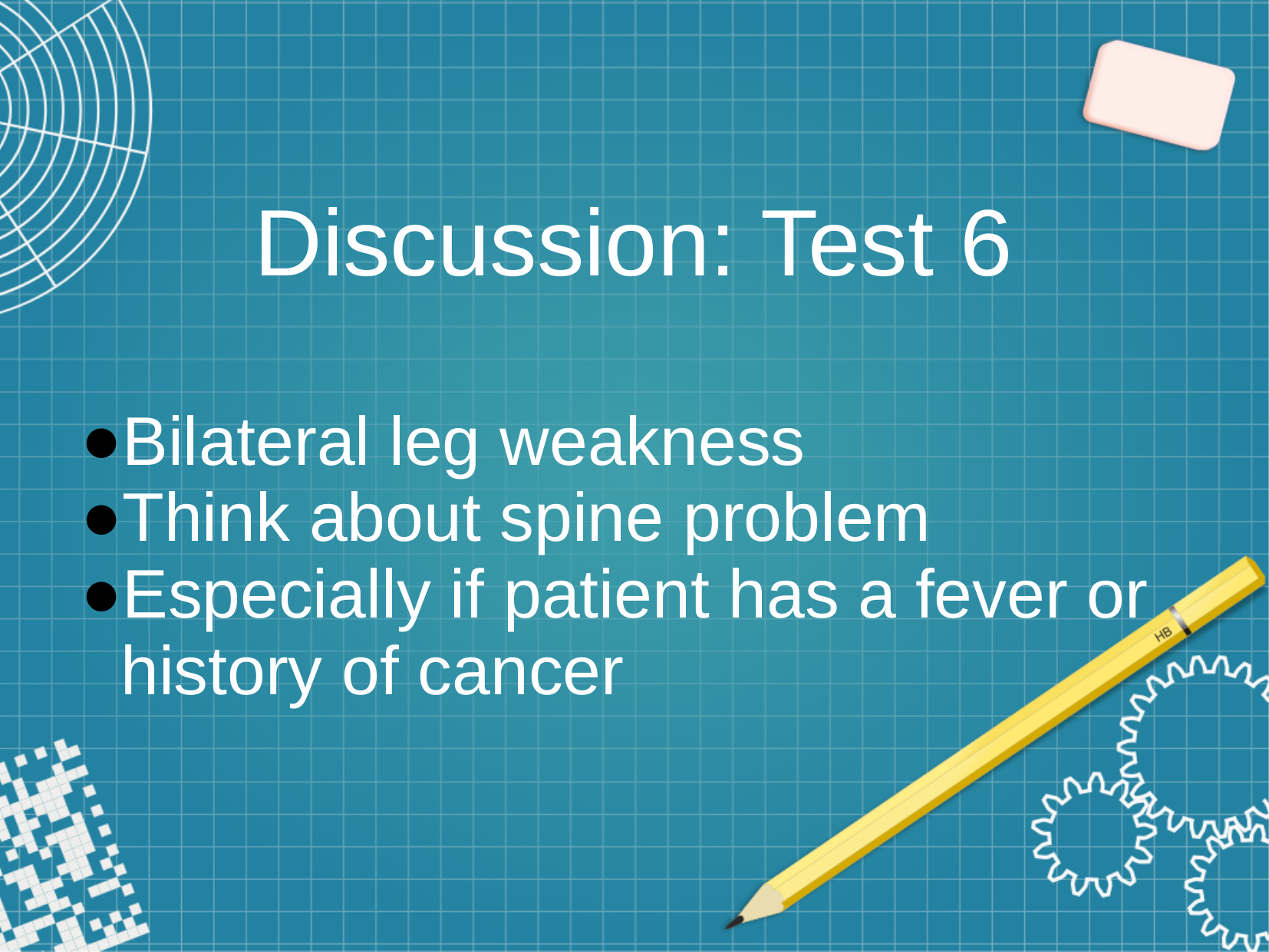

# Discussion: Test 6
Bilateral leg weakness
Think about spine problem
Especially if patient has a fever or history of cancer